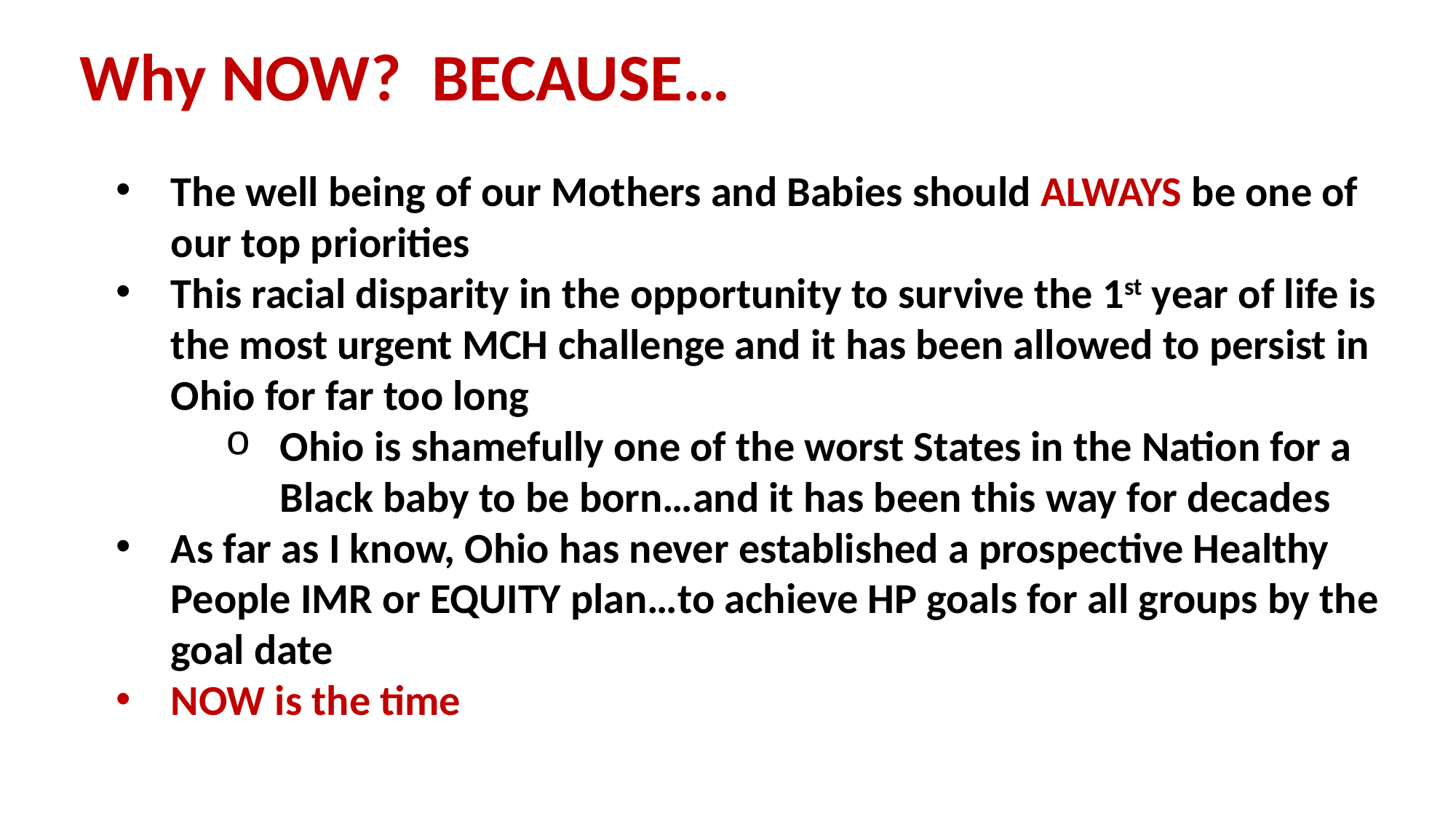

# Why NOW?  BECAUSE…
The well being of our Mothers and Babies should ALWAYS be one of our top priorities
This racial disparity in the opportunity to survive the 1st year of life is the most urgent MCH challenge and it has been allowed to persist in Ohio for far too long
Ohio is shamefully one of the worst States in the Nation for a Black baby to be born…and it has been this way for decades
As far as I know, Ohio has never established a prospective Healthy People IMR or EQUITY plan…to achieve HP goals for all groups by the goal date
NOW is the time